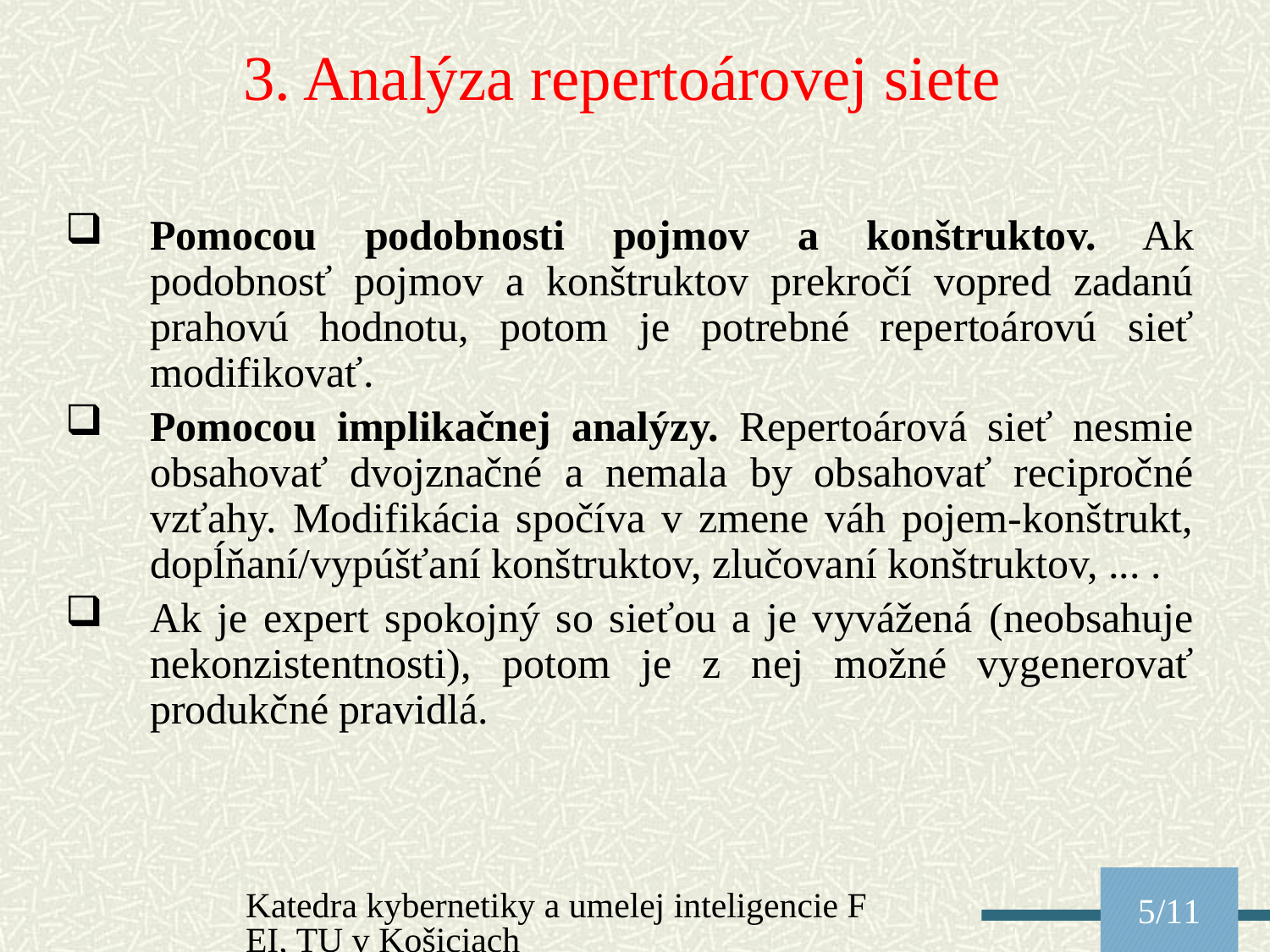

3. Analýza repertoárovej siete

Pomocou podobnosti pojmov a konštruktov. Ak podobnosť pojmov a konštruktov prekročí vopred zadanú prahovú hodnotu, potom je potrebné repertoárovú sieť modifikovať.
Pomocou implikačnej analýzy. Repertoárová sieť nesmie obsahovať dvojznačné a nemala by obsahovať recipročné vzťahy. Modifikácia spočíva v zmene váh pojem-konštrukt, dopĺňaní/vypúšťaní konštruktov, zlučovaní konštruktov, ... .
Ak je expert spokojný so sieťou a je vyvážená (neobsahuje nekonzistentnosti), potom je z nej možné vygenerovať produkčné pravidlá.

Katedra kybernetiky a umelej inteligencie FEI, TU v Košiciach
5/11